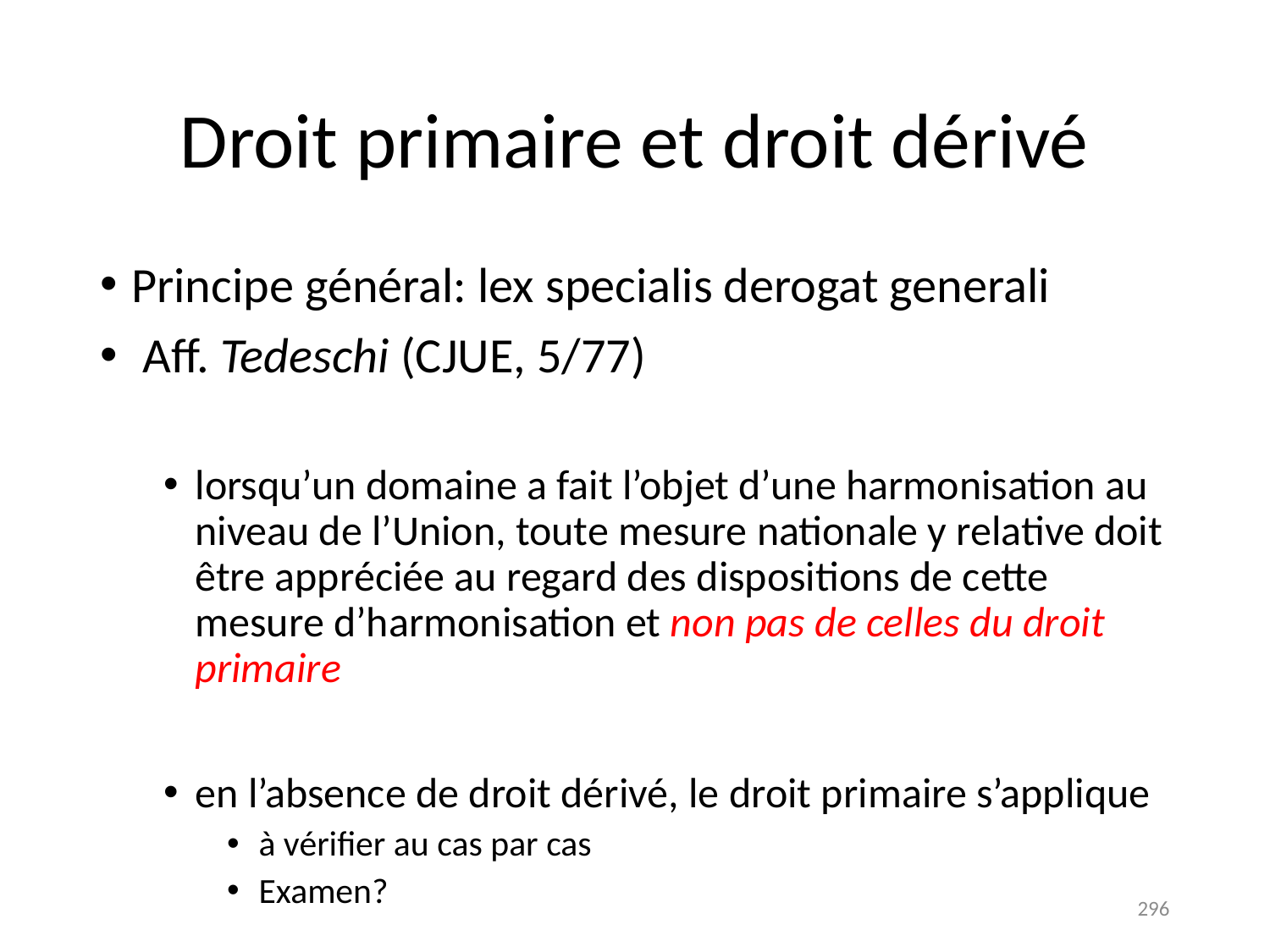

# Droit primaire et droit dérivé
Principe général: lex specialis derogat generali
 Aff. Tedeschi (CJUE, 5/77)

lorsqu’un domaine a fait l’objet d’une harmonisation au niveau de l’Union, toute mesure nationale y relative doit être appréciée au regard des dispositions de cette mesure d’harmonisation et non pas de celles du droit primaire

en l’absence de droit dérivé, le droit primaire s’applique
à vérifier au cas par cas
Examen?
296